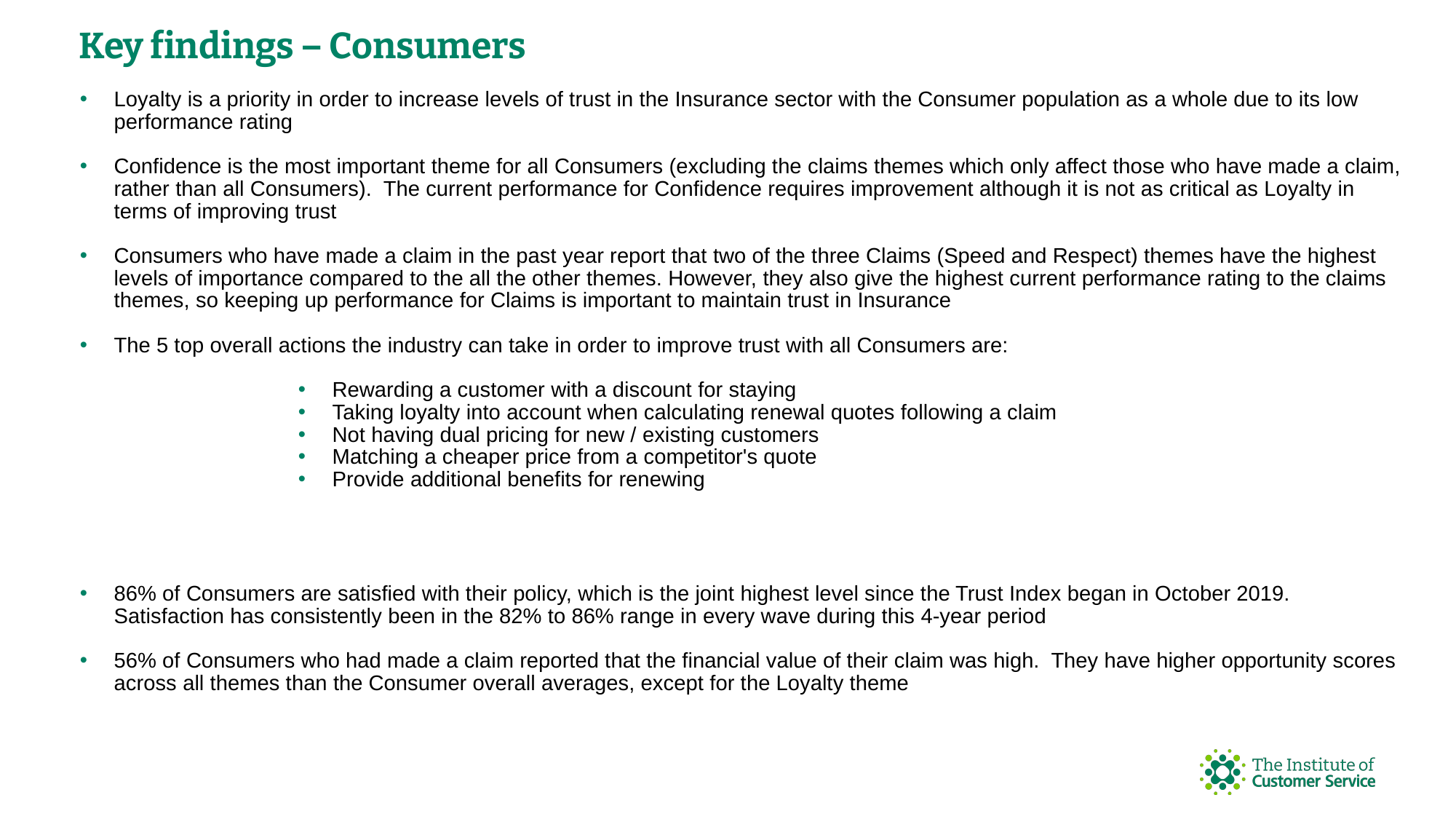

# Key findings – Consumers
Loyalty is a priority in order to increase levels of trust in the Insurance sector with the Consumer population as a whole due to its low performance rating

Confidence is the most important theme for all Consumers (excluding the claims themes which only affect those who have made a claim, rather than all Consumers).  The current performance for Confidence requires improvement although it is not as critical as Loyalty in terms of improving trust

Consumers who have made a claim in the past year report that two of the three Claims (Speed and Respect) themes have the highest levels of importance compared to the all the other themes. However, they also give the highest current performance rating to the claims themes, so keeping up performance for Claims is important to maintain trust in Insurance

The 5 top overall actions the industry can take in order to improve trust with all Consumers are:

Rewarding a customer with a discount for staying
Taking loyalty into account when calculating renewal quotes following a claim
Not having dual pricing for new / existing customers
Matching a cheaper price from a competitor's quote
Provide additional benefits for renewing

86% of Consumers are satisfied with their policy, which is the joint highest level since the Trust Index began in October 2019.  Satisfaction has consistently been in the 82% to 86% range in every wave during this 4-year period

56% of Consumers who had made a claim reported that the financial value of their claim was high.  They have higher opportunity scores across all themes than the Consumer overall averages, except for the Loyalty theme